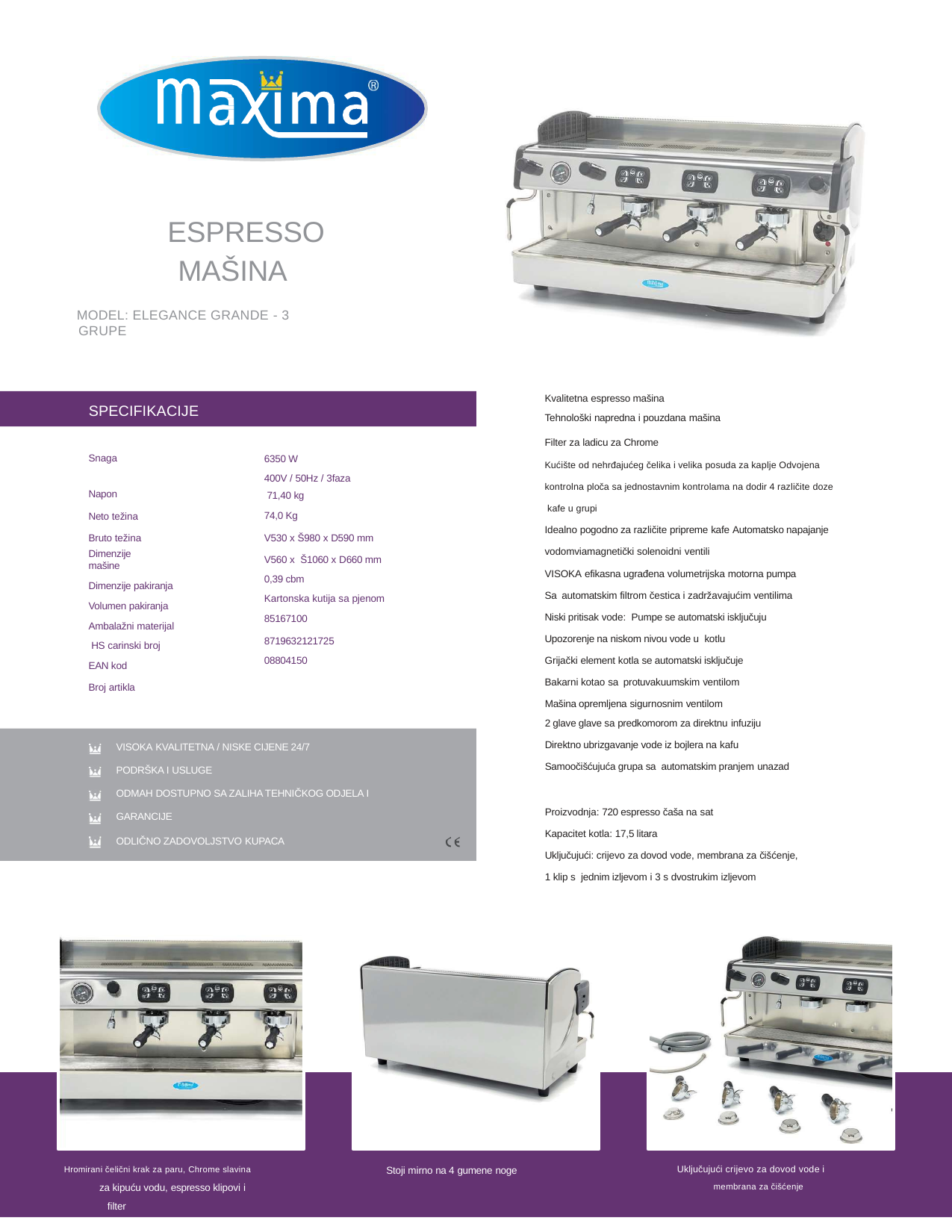

ESPRESSO  MAŠINA
MODEL: ELEGANCE GRANDE - 3 GRUPE

Kvalitetna espresso mašina
Tehnološki napredna i pouzdana mašina

Filter za ladicu za Chrome
Kućište od nehrđajućeg čelika i velika posuda za kaplje Odvojena  kontrolna ploča sa jednostavnim kontrolama na dodir 4 različite doze  kafe u grupi
Idealno pogodno za različite pripreme kafe Automatsko napajanje  vodomviamagnetički solenoidni ventili
VISOKA efikasna ugrađena volumetrijska motorna pumpa
Sa  automatskim filtrom čestica i zadržavajućim ventilima
Niski pritisak vode:  Pumpe se automatski isključuju
Upozorenje na niskom nivou vode u  kotlu
Grijački element kotla se automatski isključuje
Bakarni kotao sa  protuvakuumskim ventilom

SPECIFIKACIJE
Snaga  Napon
Neto težina  Bruto težina
Dimenzije mašine
Dimenzije pakiranja  Volumen pakiranja  Ambalažni materijal  HS carinski broj  EAN kod
Broj artikla
6350 W
400V / 50Hz / 3faza  71,40 kg
74,0 Kg
V530 x Š980 x D590 mm
V560 x  Š1060 x D660 mm
0,39 cbm
Kartonska kutija sa pjenom
85167100
8719632121725
08804150
Mašina opremljena sigurnosnim ventilom
2 glave glave sa predkomorom za direktnu infuziju
Direktno ubrizgavanje vode iz bojlera na kafu
Samoočišćujuća grupa sa  automatskim pranjem unazad
VISOKA KVALITETNA / NISKE CIJENE 24/7
PODRŠKA I USLUGE
ODMAH DOSTUPNO SA ZALIHA TEHNIČKOG ODJELA I  GARANCIJE

ODLIČNO ZADOVOLJSTVO KUPACA

Proizvodnja: 720 espresso čaša na sat
Kapacitet kotla: 17,5 litara
Uključujući: crijevo za dovod vode, membrana za čišćenje,
1 klip s  jednim izljevom i 3 s dvostrukim izljevom

Uključujući crijevo za dovod vode i
membrana za čišćenje
Hromirani čelični krak za paru, Chrome slavina
za kipuću vodu, espresso klipovi i  filter
Stoji mirno na 4 gumene noge